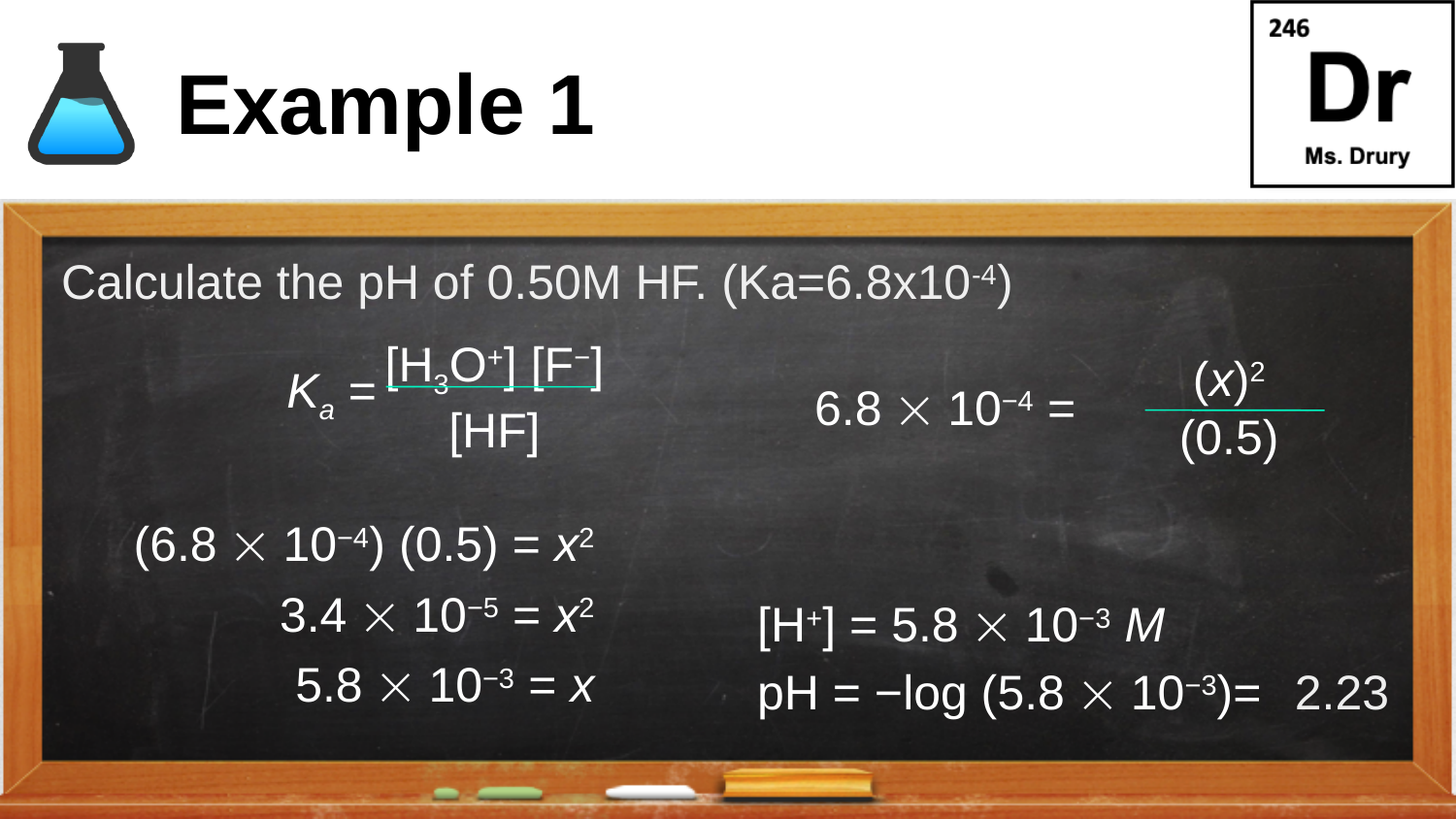

# Example 1
Calculate the pH of 0.50M HF. (Ka=6.8x10-4)
[H3O+] [F−]
[HF]

Ka =
(x)2
(0.5)

6.8 × 10−4 =
(6.8 × 10−4) (0.5) = x2
3.4 × 10−5 = x2
5.8 × 10−3 = x
[H+] = 5.8 × 10−3 M
pH = −log (5.8 × 10−3)=
2.23